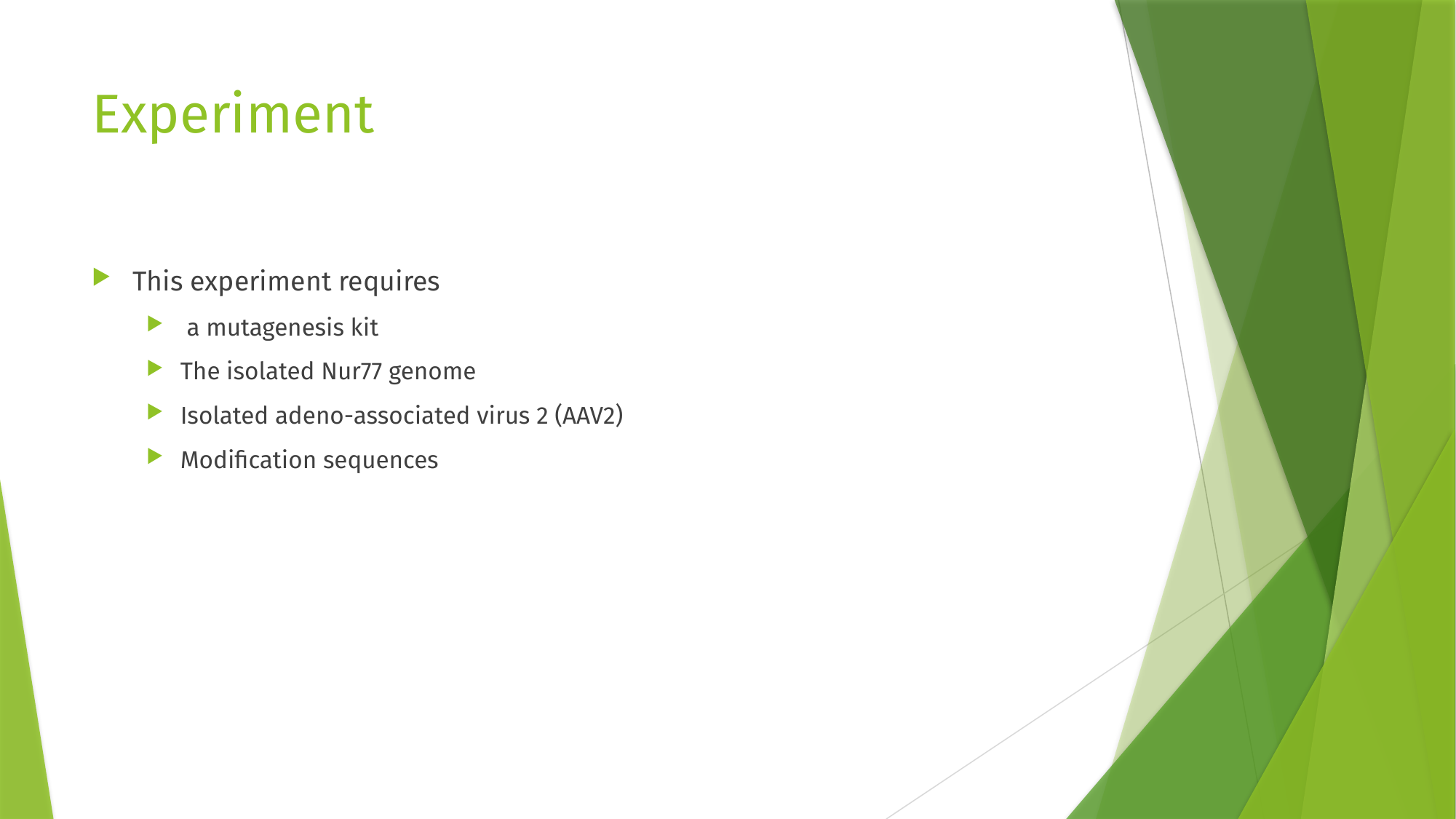

# Experiment
This experiment requires
 a mutagenesis kit
The isolated Nur77 genome
Isolated adeno-associated virus 2 (AAV2)
Modification sequences